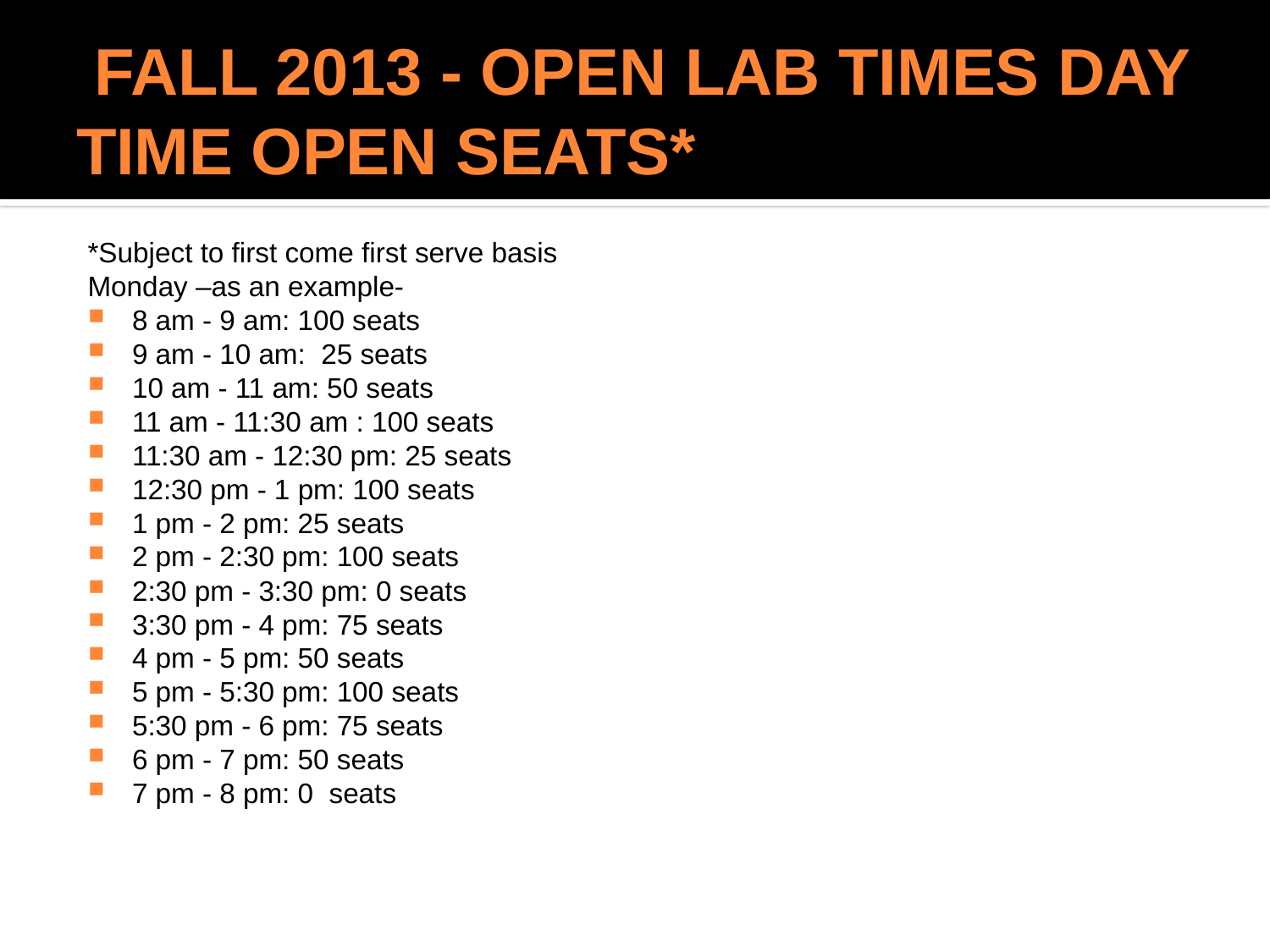

# FALL 2013 - OPEN LAB TIMES DAY TIME OPEN SEATS*
*Subject to first come first serve basis
Monday –as an example-
8 am - 9 am: 100 seats
9 am - 10 am:  25 seats
10 am - 11 am: 50 seats
11 am - 11:30 am : 100 seats
11:30 am - 12:30 pm: 25 seats
12:30 pm - 1 pm: 100 seats
1 pm - 2 pm: 25 seats
2 pm - 2:30 pm: 100 seats
2:30 pm - 3:30 pm: 0 seats
3:30 pm - 4 pm: 75 seats
4 pm - 5 pm: 50 seats
5 pm - 5:30 pm: 100 seats
5:30 pm - 6 pm: 75 seats
6 pm - 7 pm: 50 seats
7 pm - 8 pm: 0  seats